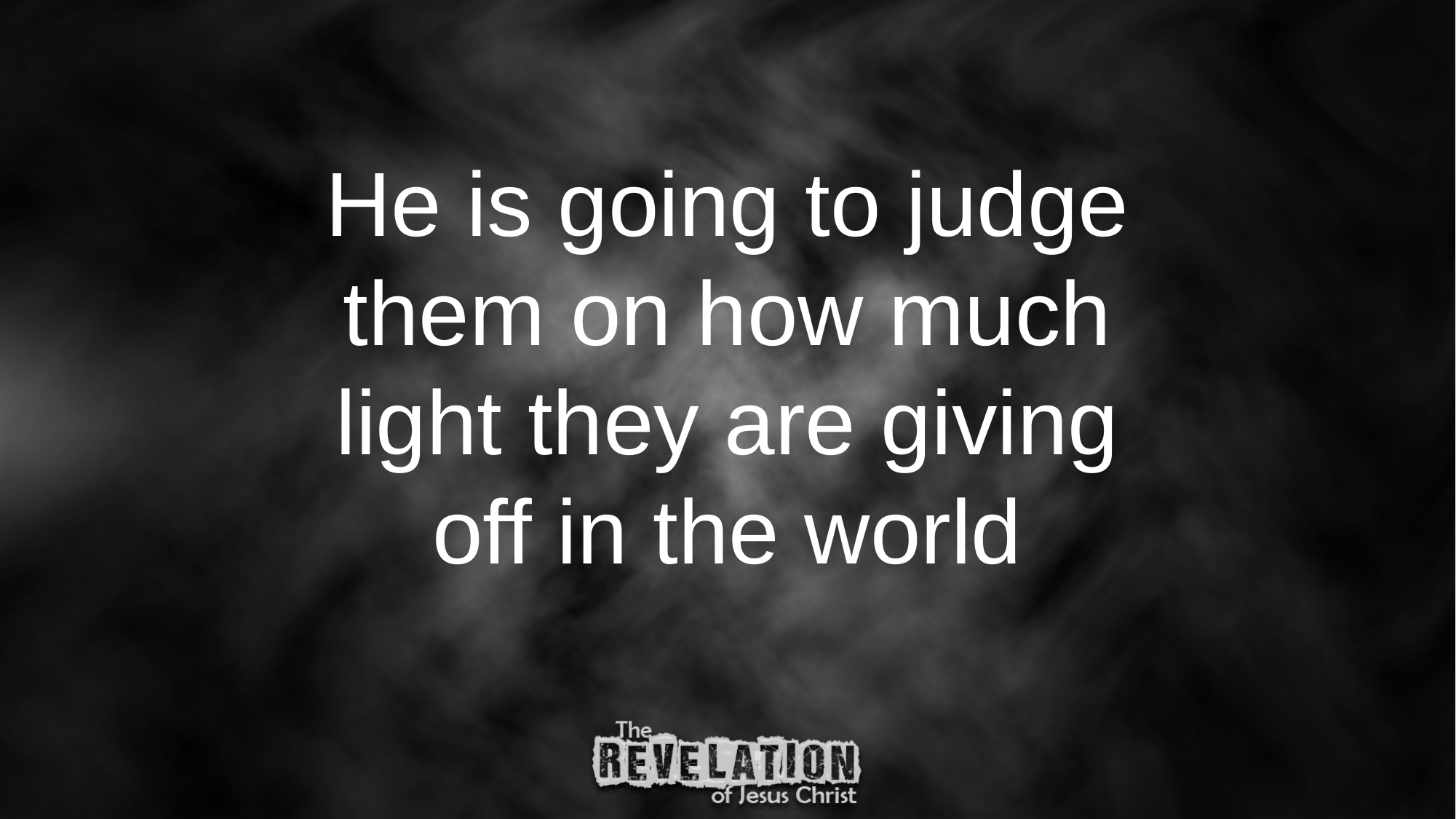

He is going to judge them on how much light they are giving off in the world